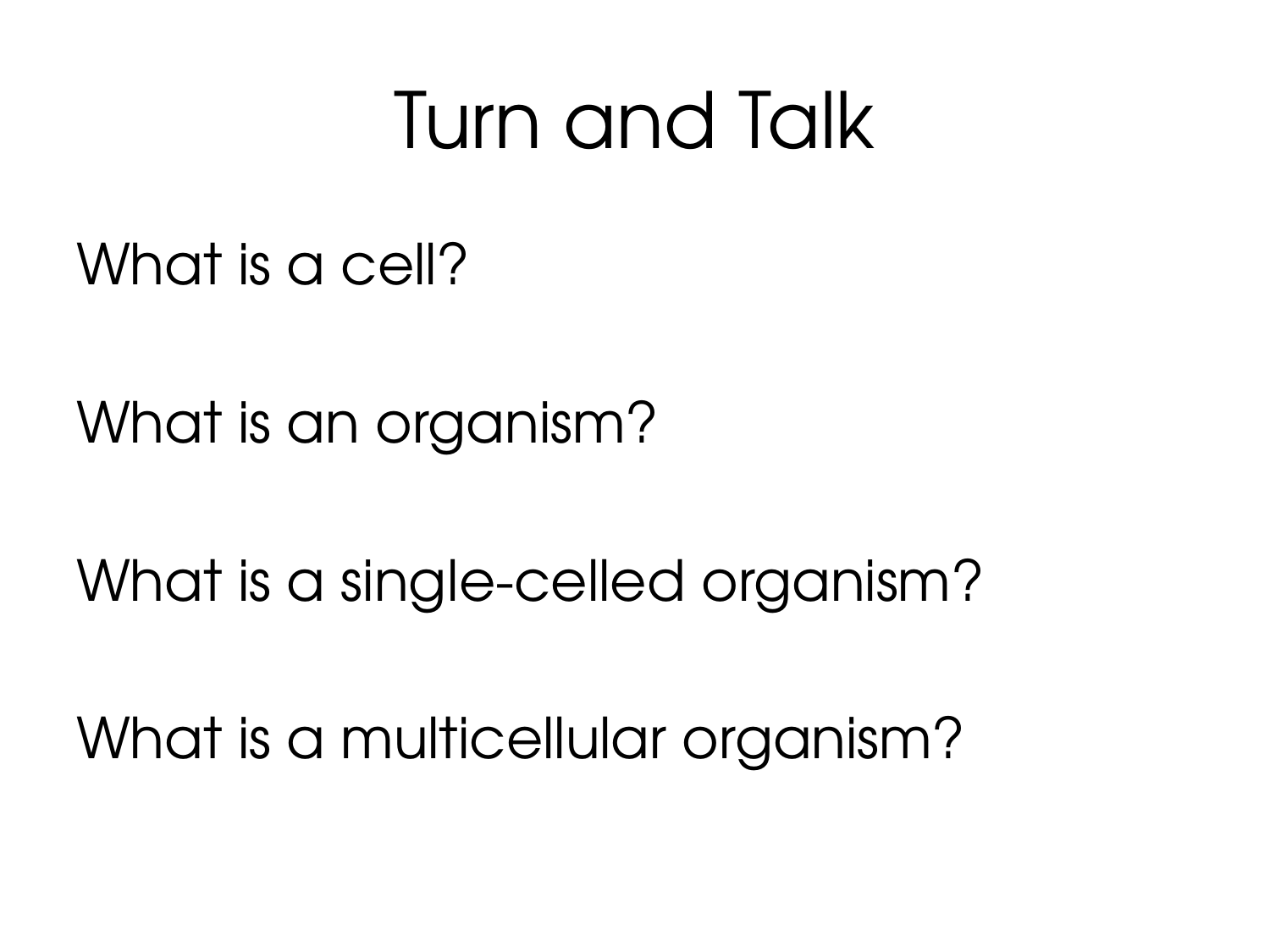

# Turn and Talk
What is a cell?

What is an organism?

What is a single-celled organism?

What is a multicellular organism?